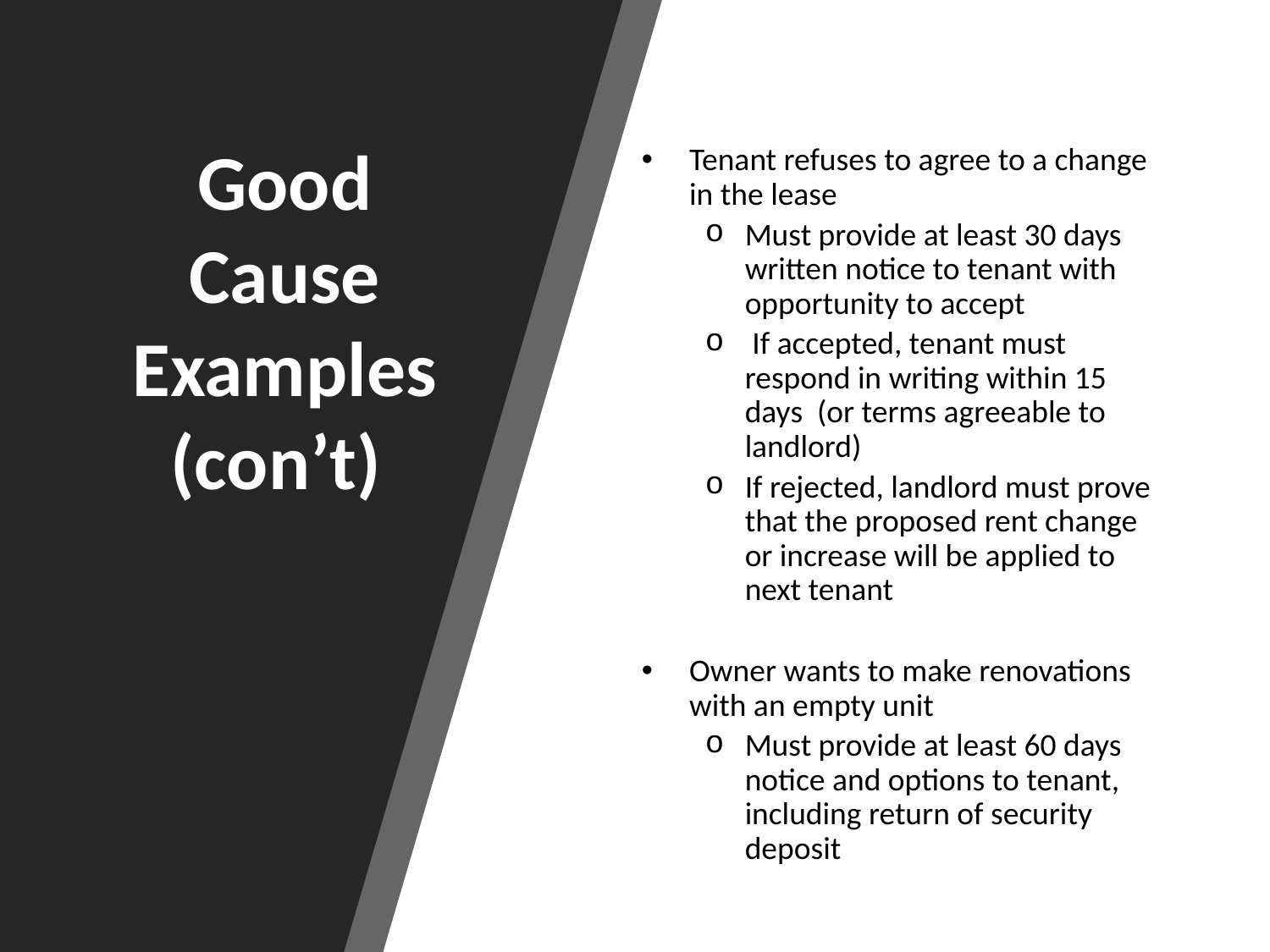

# Good Cause Examples (con’t)
Tenant refuses to agree to a change in the lease
Must provide at least 30 days written notice to tenant with opportunity to accept
 If accepted, tenant must respond in writing within 15 days  (or terms agreeable to landlord)
If rejected, landlord must prove that the proposed rent change or increase will be applied to next tenant

Owner wants to make renovations with an empty unit
Must provide at least 60 days notice and options to tenant, including return of security deposit